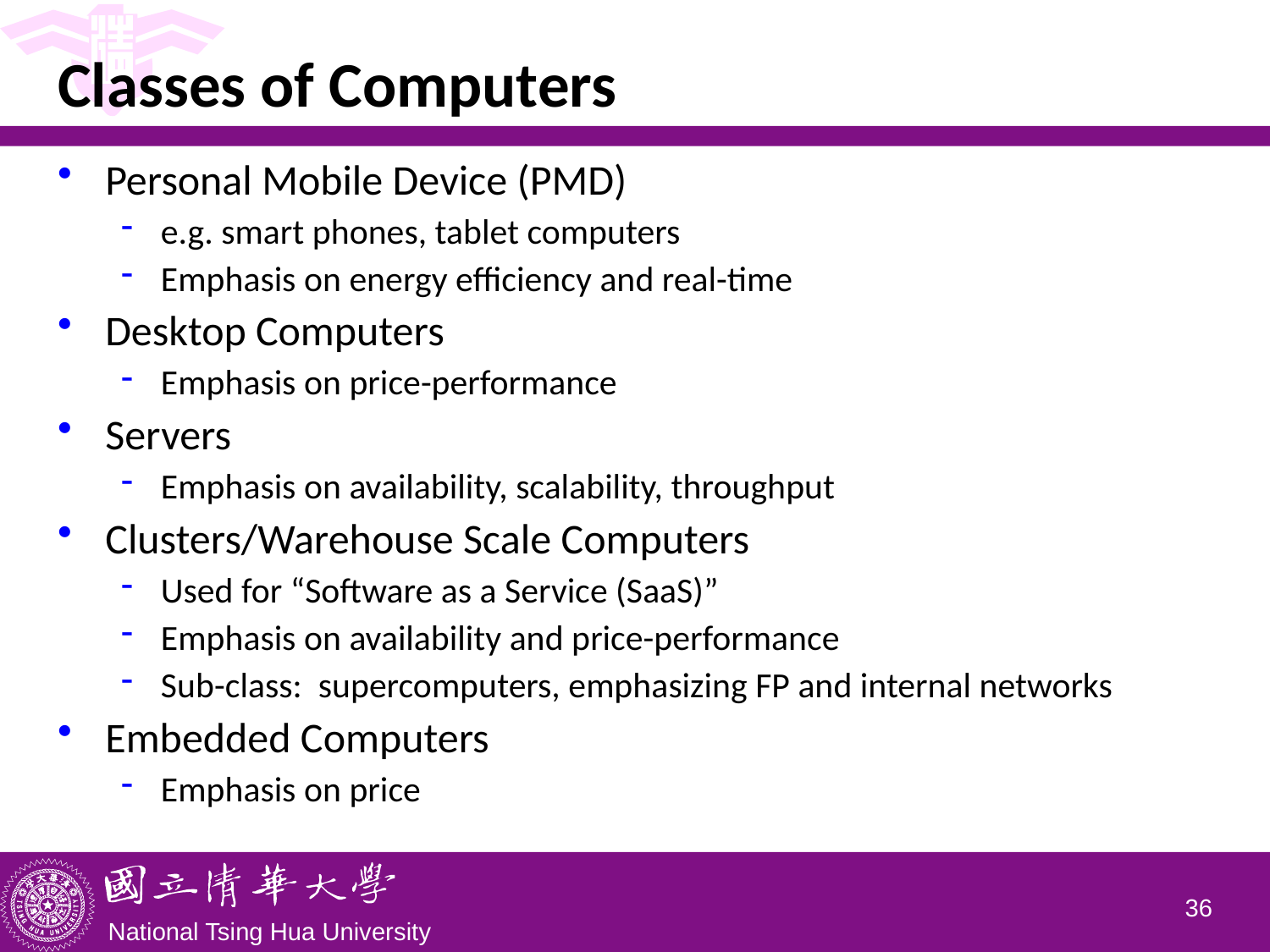

# Classes of Computers
Personal Mobile Device (PMD)
e.g. smart phones, tablet computers
Emphasis on energy efficiency and real-time
Desktop Computers
Emphasis on price-performance
Servers
Emphasis on availability, scalability, throughput
Clusters/Warehouse Scale Computers
Used for “Software as a Service (SaaS)”
Emphasis on availability and price-performance
Sub-class:  supercomputers, emphasizing FP and internal networks
Embedded Computers
Emphasis on price
36